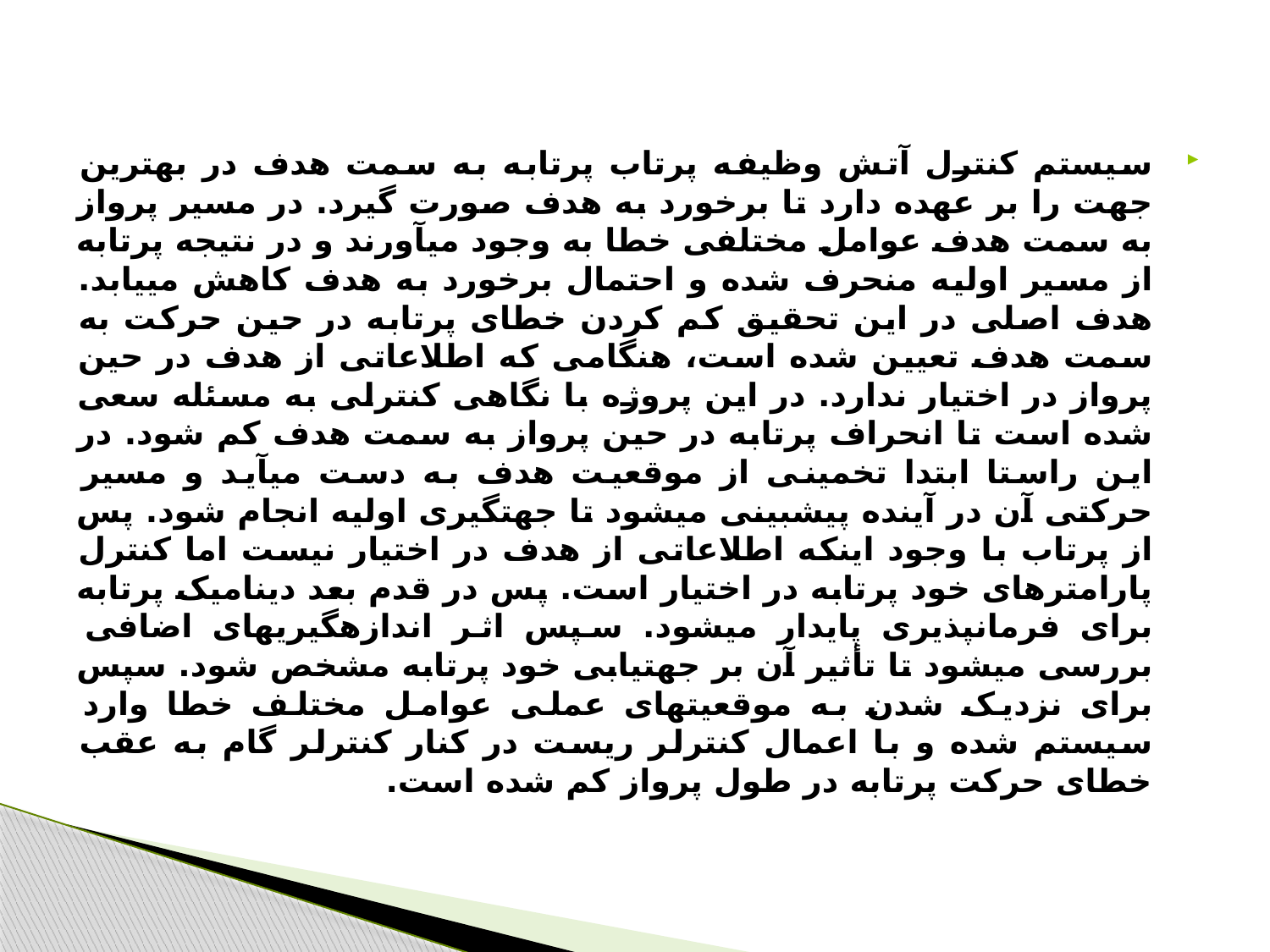

#

سیستم کنترل آتش وظیفه پرتاب پرتابه به سمت هدف در بهترین جهت را بر عهده دارد تا برخورد به هدف صورت گیرد. در مسیر پرواز به سمت هدف عوامل مختلفی خطا به وجود می­آورند و در نتیجه پرتابه از مسیر اولیه منحرف شده و احتمال برخورد به هدف کاهش می­یابد. هدف اصلی در این تحقیق کم کردن خطای پرتابه در حین حرکت به سمت هدف تعیین شده است، هنگامی که اطلاعاتی از هدف در حین پرواز در اختیار ندارد. در این پروژه با نگاهی کنترلی به مسئله سعی شده است تا انحراف پرتابه در حین پرواز به سمت هدف کم شود. در این راستا ابتدا تخمینی از موقعیت هدف به دست می­آید و مسیر حرکتی آن در آینده پیش­بینی می­شود تا جهت­گیری اولیه انجام شود. پس از پرتاب با وجود این­که اطلاعاتی از هدف در اختیار نیست اما کنترل پارامترهای خود پرتابه در اختیار است. پس در قدم بعد دینامیک پرتابه برای فرمان­پذیری پایدار می­شود. سپس اثر اندازه­گیری­های اضافی بررسی می­شود تا تأثیر آن بر جهت­یابی خود پرتابه مشخص شود. سپس برای نزدیک شدن به موقعیت­های عملی عوامل مختلف خطا وارد سیستم شده و با اعمال کنترلر ریست در کنار کنترلر گام به عقب خطای حرکت پرتابه در طول پرواز کم شده است.